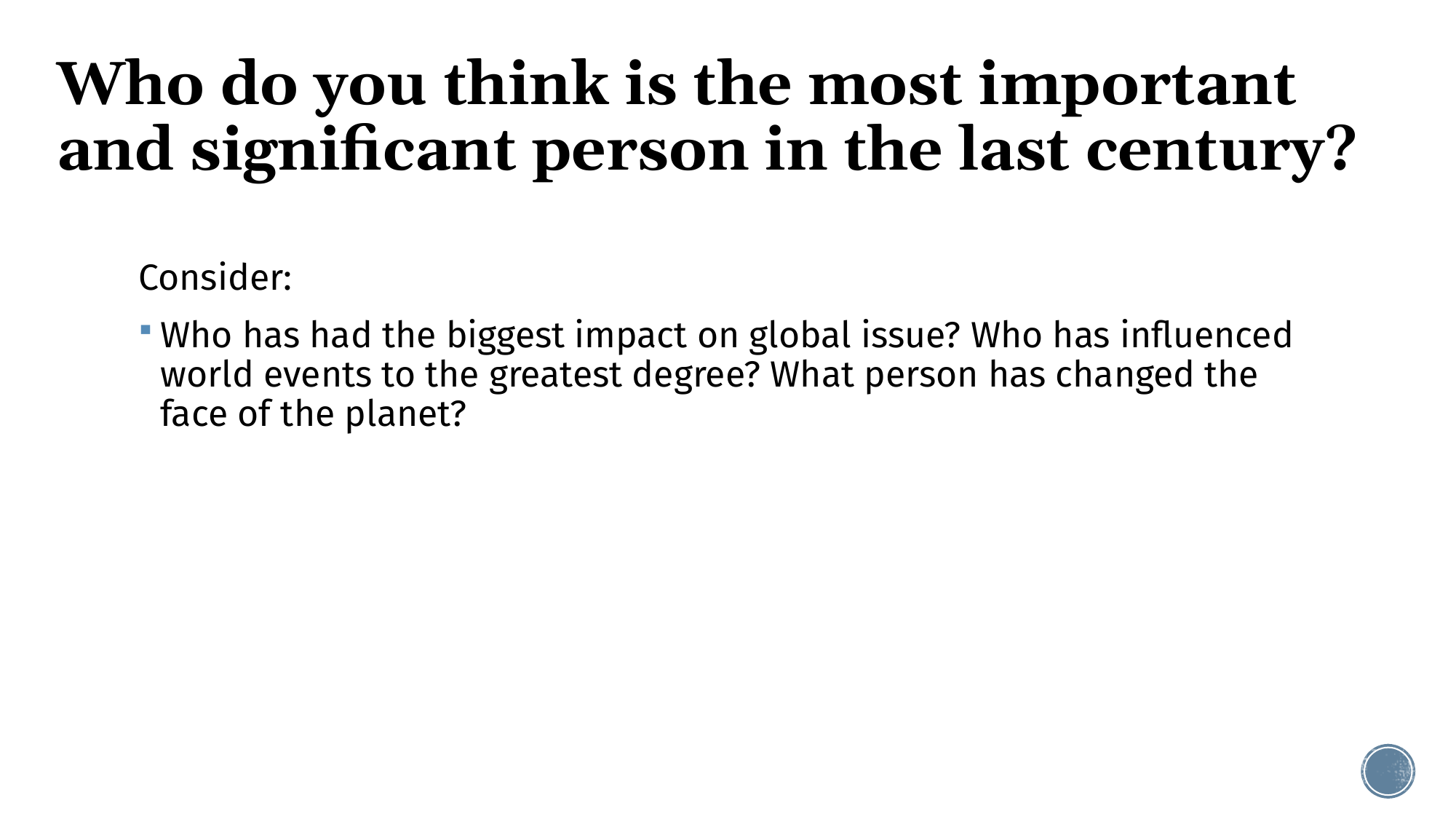

# Who do you think is the most important and significant person in the last century?
Consider:
Who has had the biggest impact on global issue? Who has influenced world events to the greatest degree? What person has changed the face of the planet?